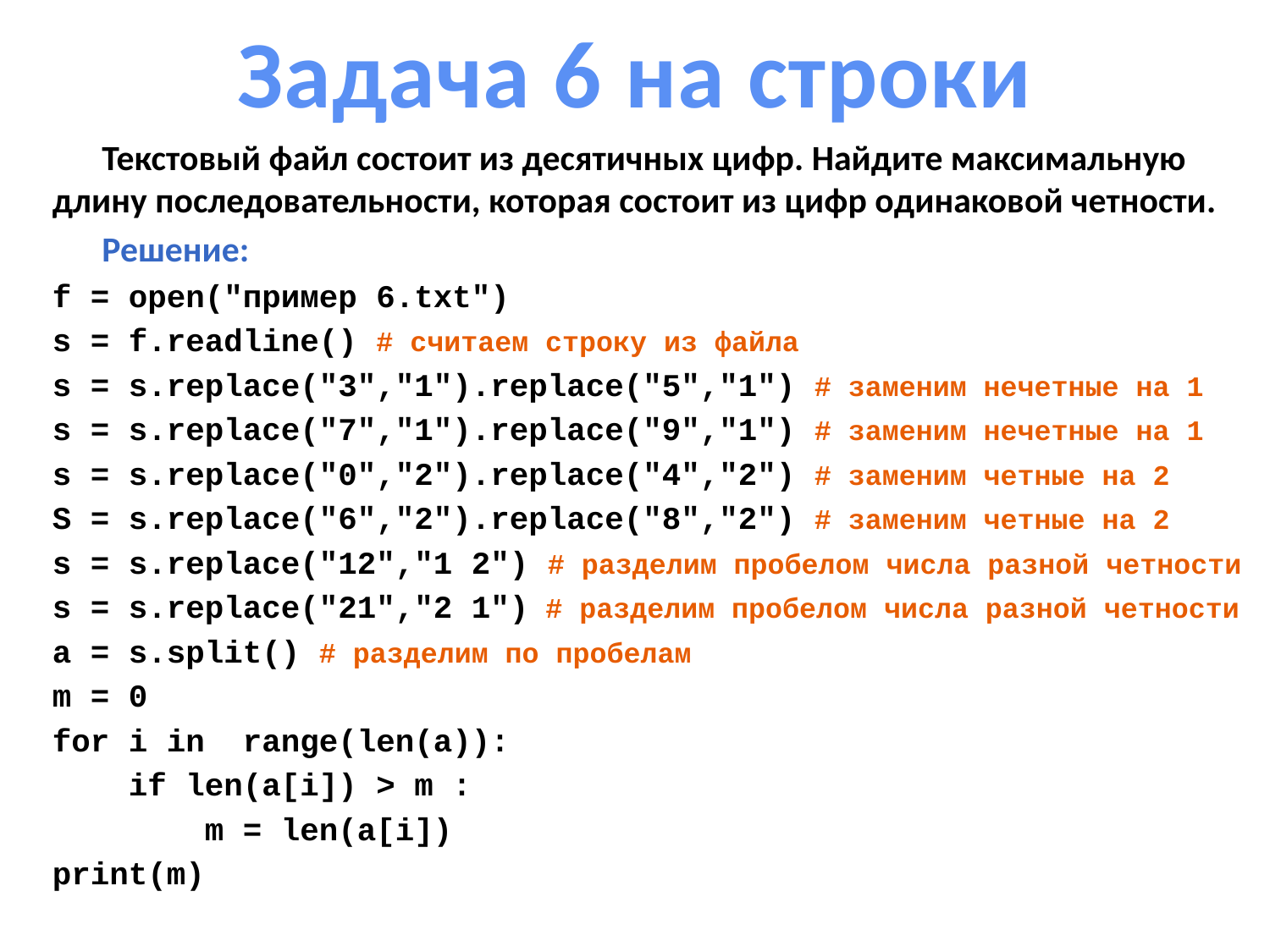

# Задача 6 на строки
Текстовый файл состоит из десятичных цифр. Найдите максимальную длину последовательности, которая состоит из цифр одинаковой четности.
Решение:
f = open("пример 6.txt")
s = f.readline() # считаем строку из файла
s = s.replace("3","1").replace("5","1") # заменим нечетные на 1
s = s.replace("7","1").replace("9","1") # заменим нечетные на 1
s = s.replace("0","2").replace("4","2") # заменим четные на 2
S = s.replace("6","2").replace("8","2") # заменим четные на 2
s = s.replace("12","1 2") # разделим пробелом числа разной четности
s = s.replace("21","2 1") # разделим пробелом числа разной четности
a = s.split() # разделим по пробелам
m = 0
for i in  range(len(a)):
    if len(a[i]) > m :
        m = len(a[i])
print(m)